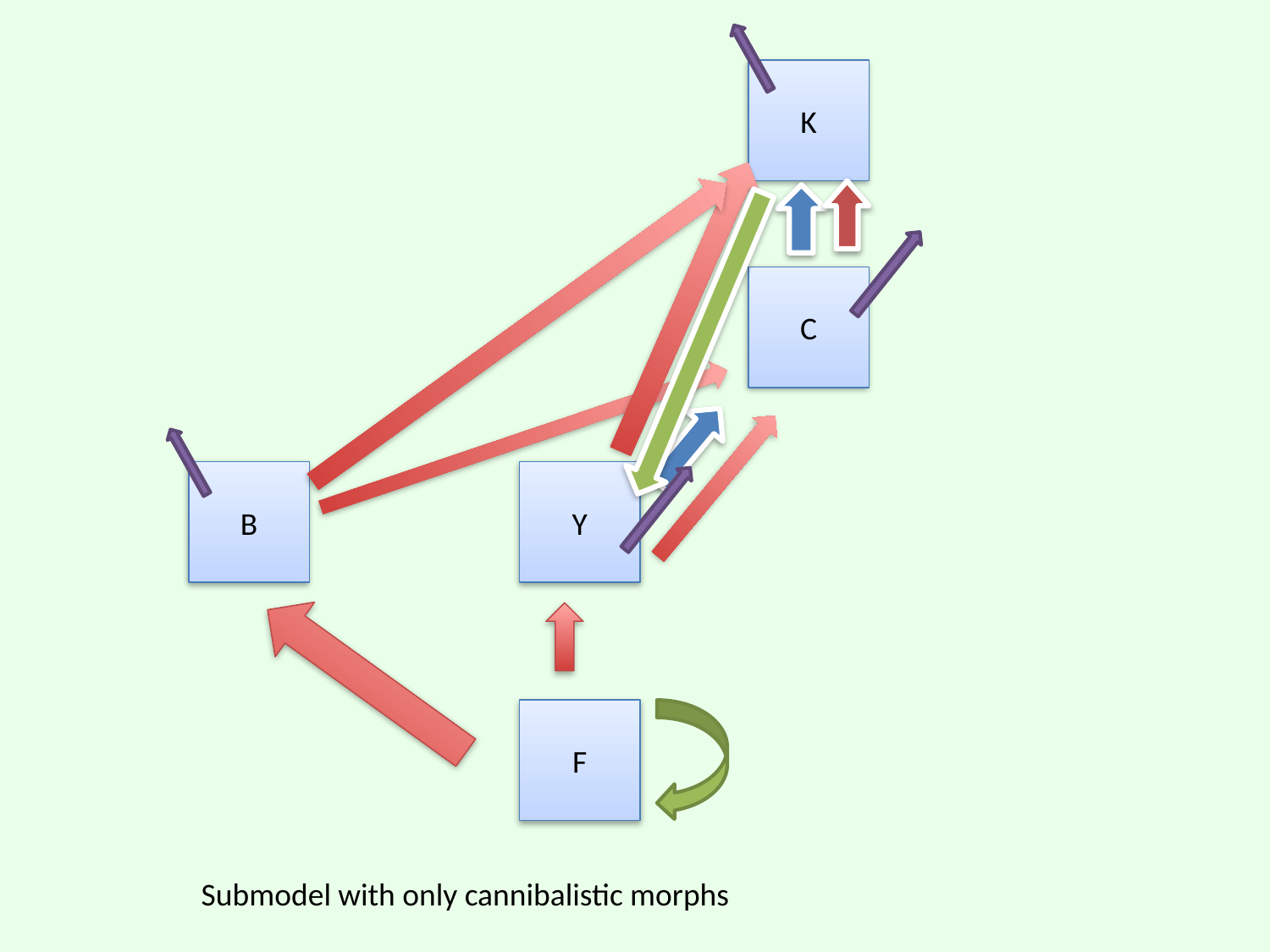

K

C

B
Y

F

Submodel with only cannibalistic morphs